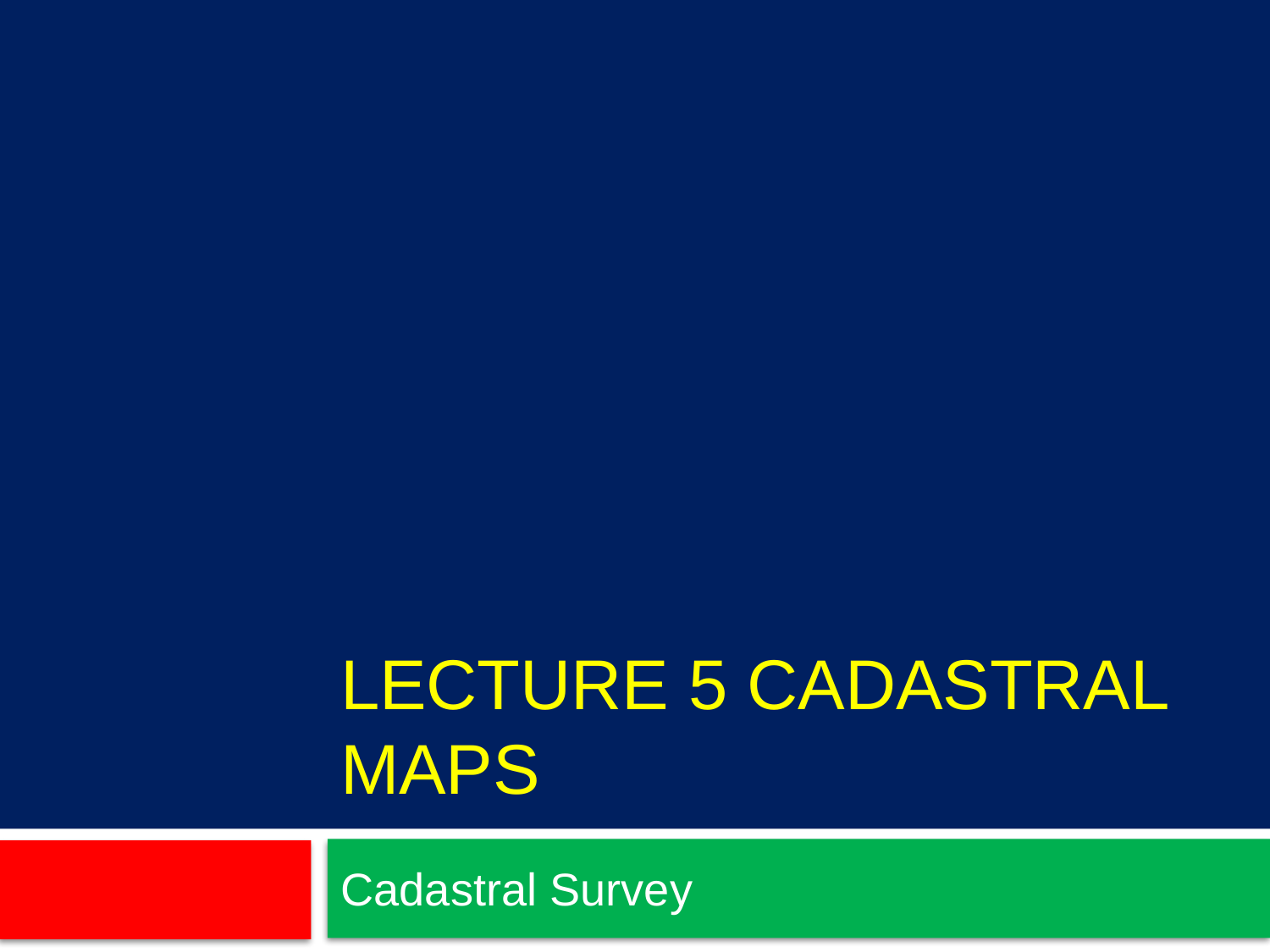

# Lecture 5 Cadastral Maps
Cadastral Survey